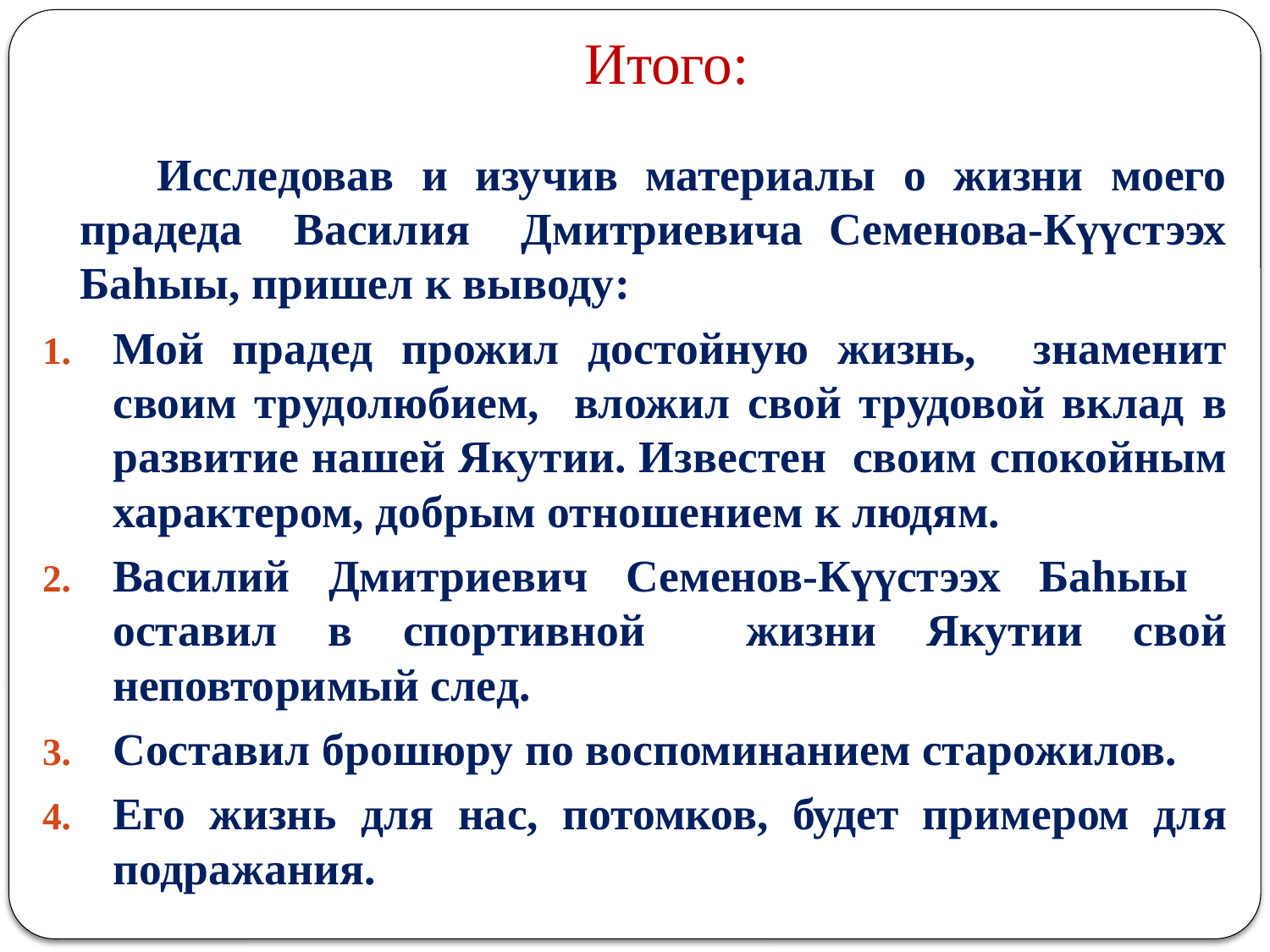

# Итого:
    Исследовав и изучив материалы о жизни моего прадеда  Василия  Дмитриевича Семенова-Күүстээх Баһыы, пришел к выводу:
Мой прадед прожил достойную жизнь,  знаменит своим трудолюбием,  вложил свой трудовой вклад в развитие нашей Якутии. Известен  своим спокойным характером, добрым отношением к людям.
Василий Дмитриевич Семенов-Күүстээх Баһыы  оставил в спортивной  жизни Якутии свой неповторимый след.
Составил брошюру по воспоминанием старожилов.
Его жизнь для нас, потомков, будет примером для подражания.